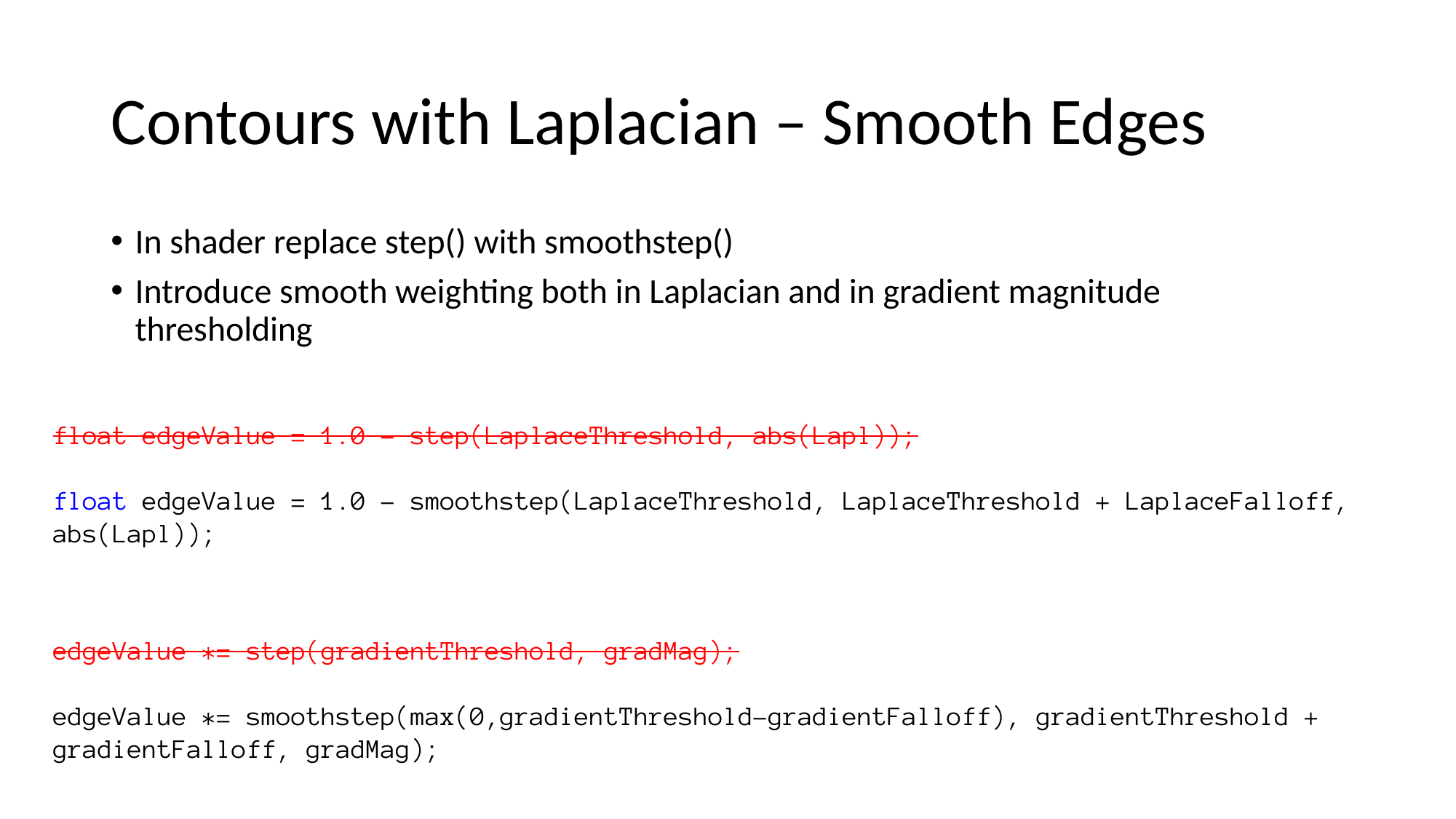

# Contours with Laplacian – Smooth Edges
In shader replace step() with smoothstep()
Introduce smooth weighting both in Laplacian and in gradient magnitude thresholding
float edgeValue = 1.0 - step(LaplaceThreshold, abs(Lapl));

float edgeValue = 1.0 - smoothstep(LaplaceThreshold, LaplaceThreshold + LaplaceFalloff, abs(Lapl));
edgeValue *= step(gradientThreshold, gradMag);

edgeValue *= smoothstep(max(0,gradientThreshold-gradientFalloff), gradientThreshold + gradientFalloff, gradMag);